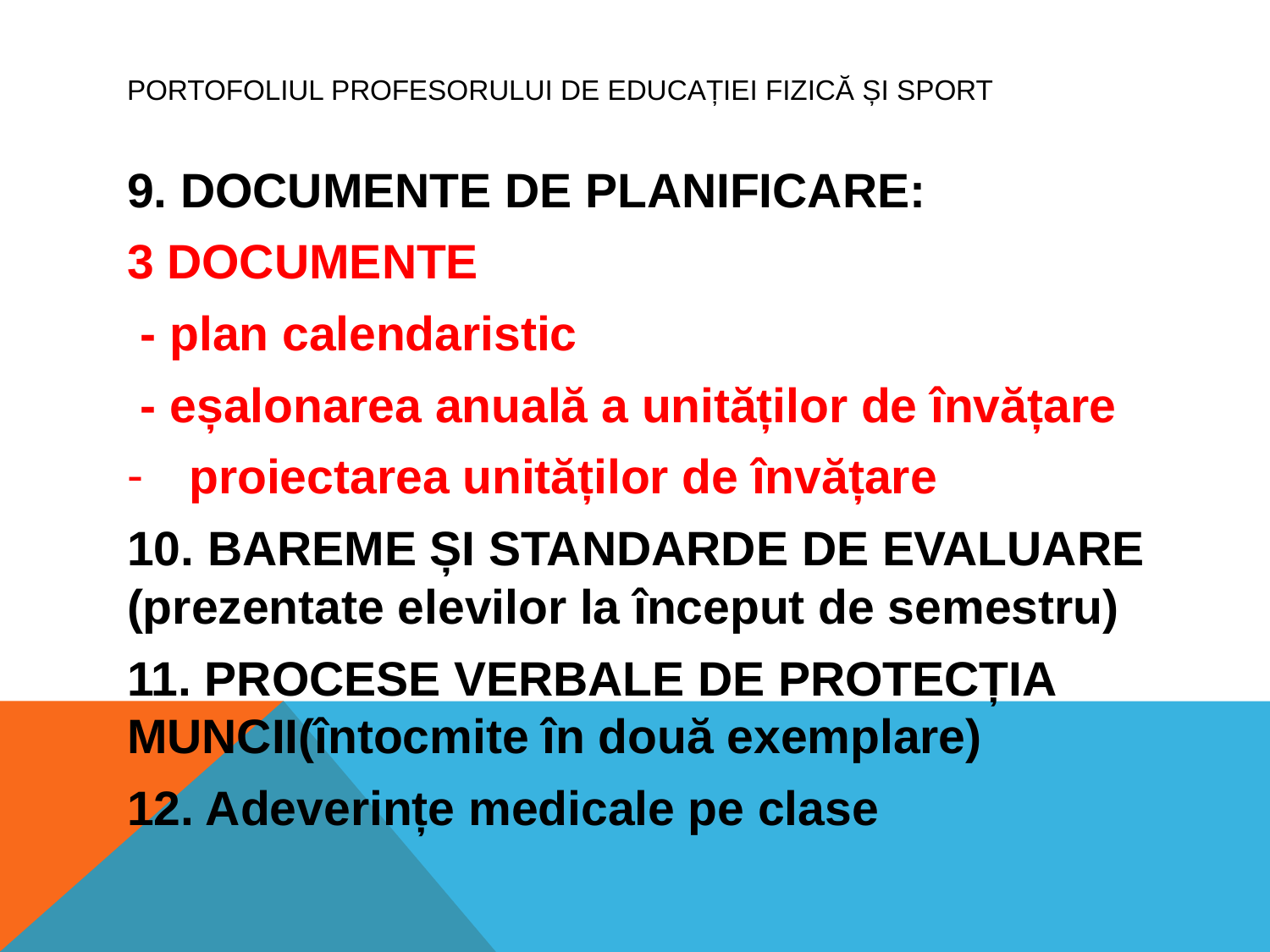

# PORTOFOLIUL PROFESORULUI DE EDUCAȚIEI FIZICĂ ȘI SPORT
9. DOCUMENTE DE PLANIFICARE:
3 DOCUMENTE
 - plan calendaristic
 - eșalonarea anuală a unităților de învățare
proiectarea unităților de învățare
10. BAREME ȘI STANDARDE DE EVALUARE (prezentate elevilor la început de semestru)
11. PROCESE VERBALE DE PROTECȚIA MUNCII(întocmite în două exemplare)
12. Adeverințe medicale pe clase